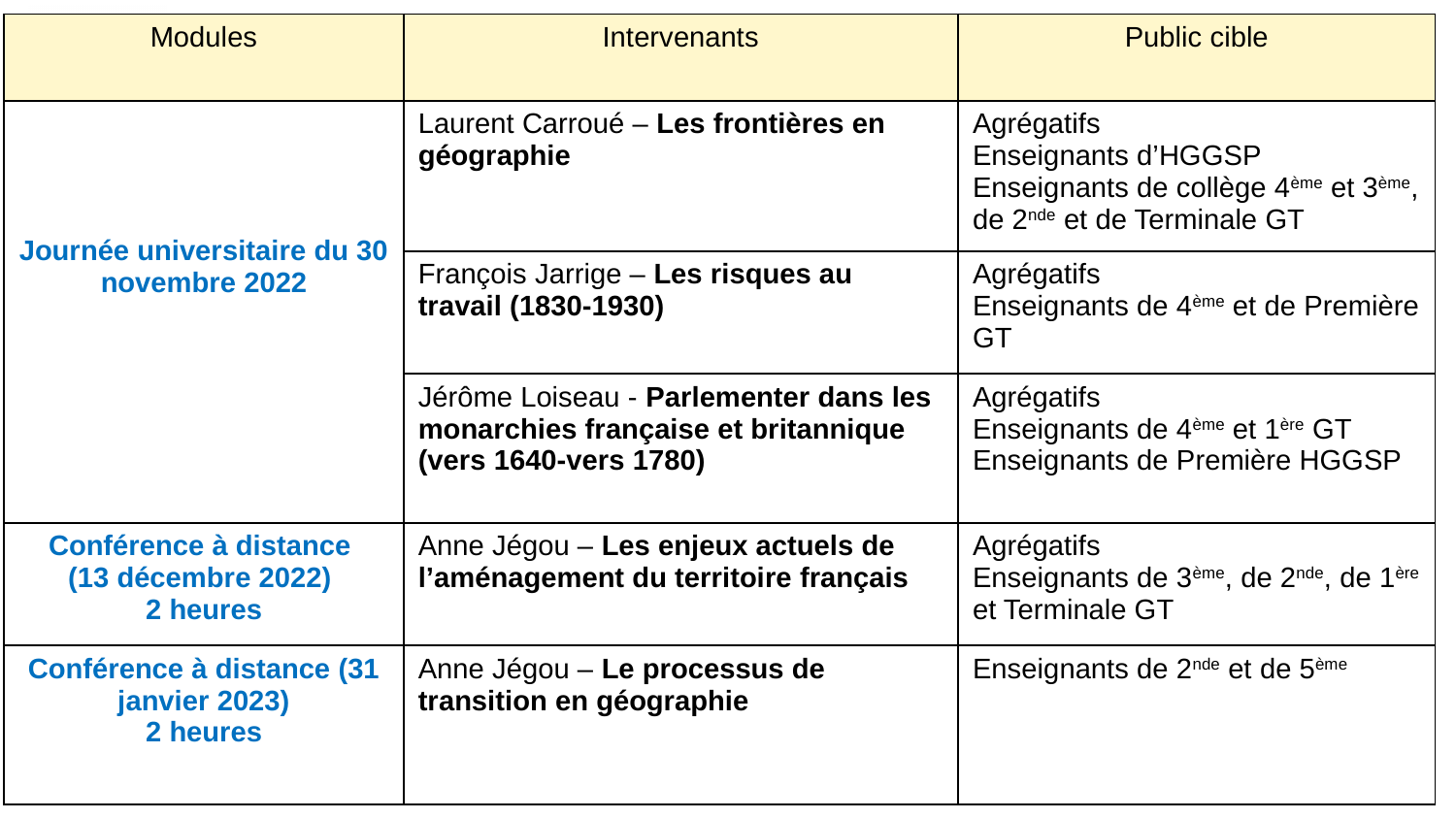

| Modules | Intervenants | Public cible |
| --- | --- | --- |
| Journée universitaire du 30 novembre 2022 | Laurent Carroué – Les frontières en géographie | Agrégatifs Enseignants d’HGGSP Enseignants de collège 4ème et 3ème, de 2nde et de Terminale GT |
|  | François Jarrige – Les risques au travail (1830-1930) | Agrégatifs Enseignants de 4ème et de Première GT |
|  | Jérôme Loiseau - Parlementer dans les monarchies française et britannique (vers 1640-vers 1780) | Agrégatifs Enseignants de 4ème et 1ère GT Enseignants de Première HGGSP |
| Conférence à distance (13 décembre 2022) 2 heures | Anne Jégou – Les enjeux actuels de l’aménagement du territoire français | Agrégatifs Enseignants de 3ème, de 2nde, de 1ère et Terminale GT |
| Conférence à distance (31 janvier 2023) 2 heures | Anne Jégou – Le processus de transition en géographie | Enseignants de 2nde et de 5ème |
Parcours d’approfondissement scientifique
Virginie PIBAROT, IA-IPR d’histoire et géographie